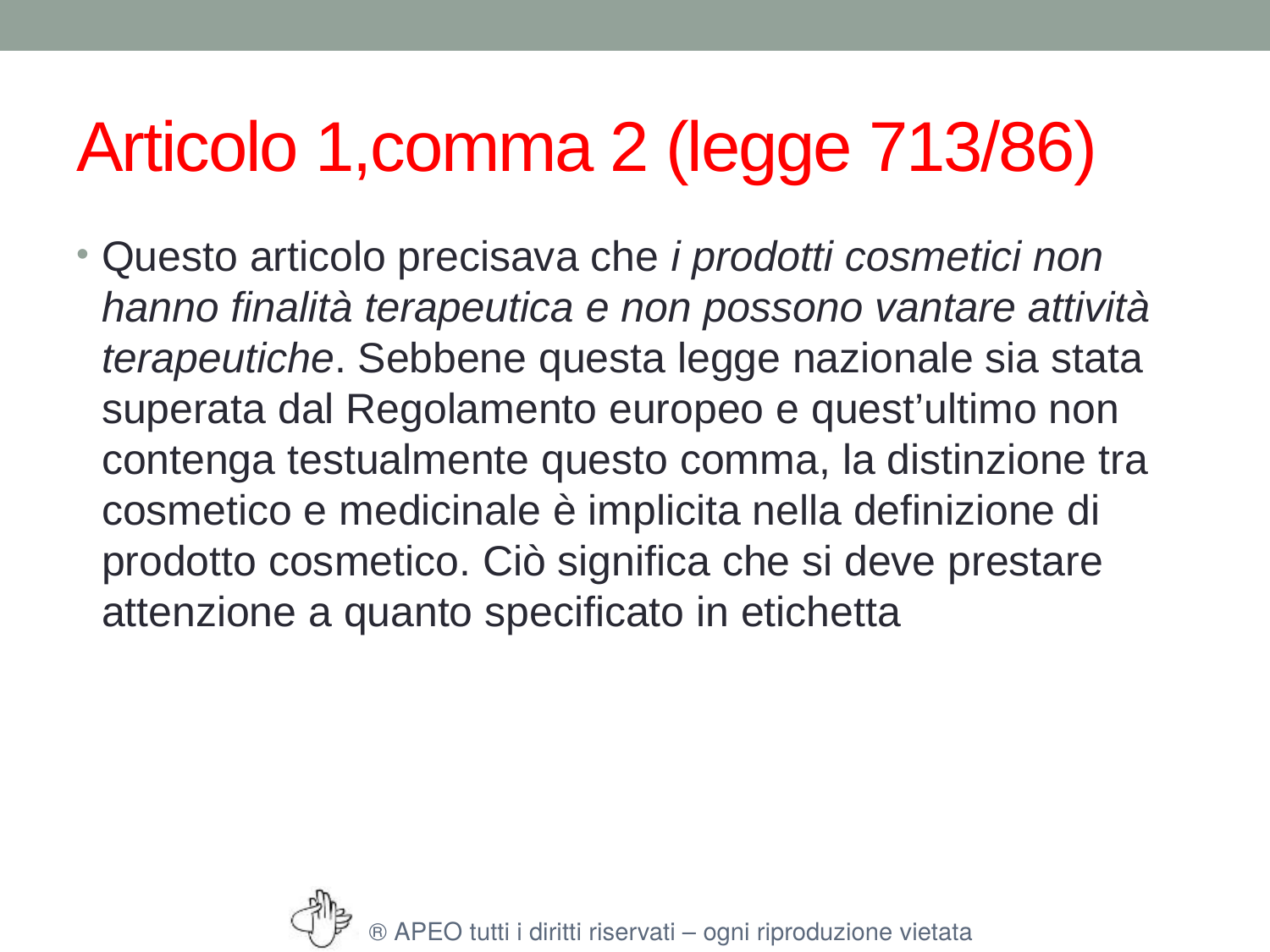

# Articolo 1,comma 2 (legge 713/86)
Questo articolo precisava che i prodotti cosmetici non hanno finalità terapeutica e non possono vantare attività terapeutiche. Sebbene questa legge nazionale sia stata superata dal Regolamento europeo e quest’ultimo non contenga testualmente questo comma, la distinzione tra cosmetico e medicinale è implicita nella definizione di prodotto cosmetico. Ciò significa che si deve prestare attenzione a quanto specificato in etichetta